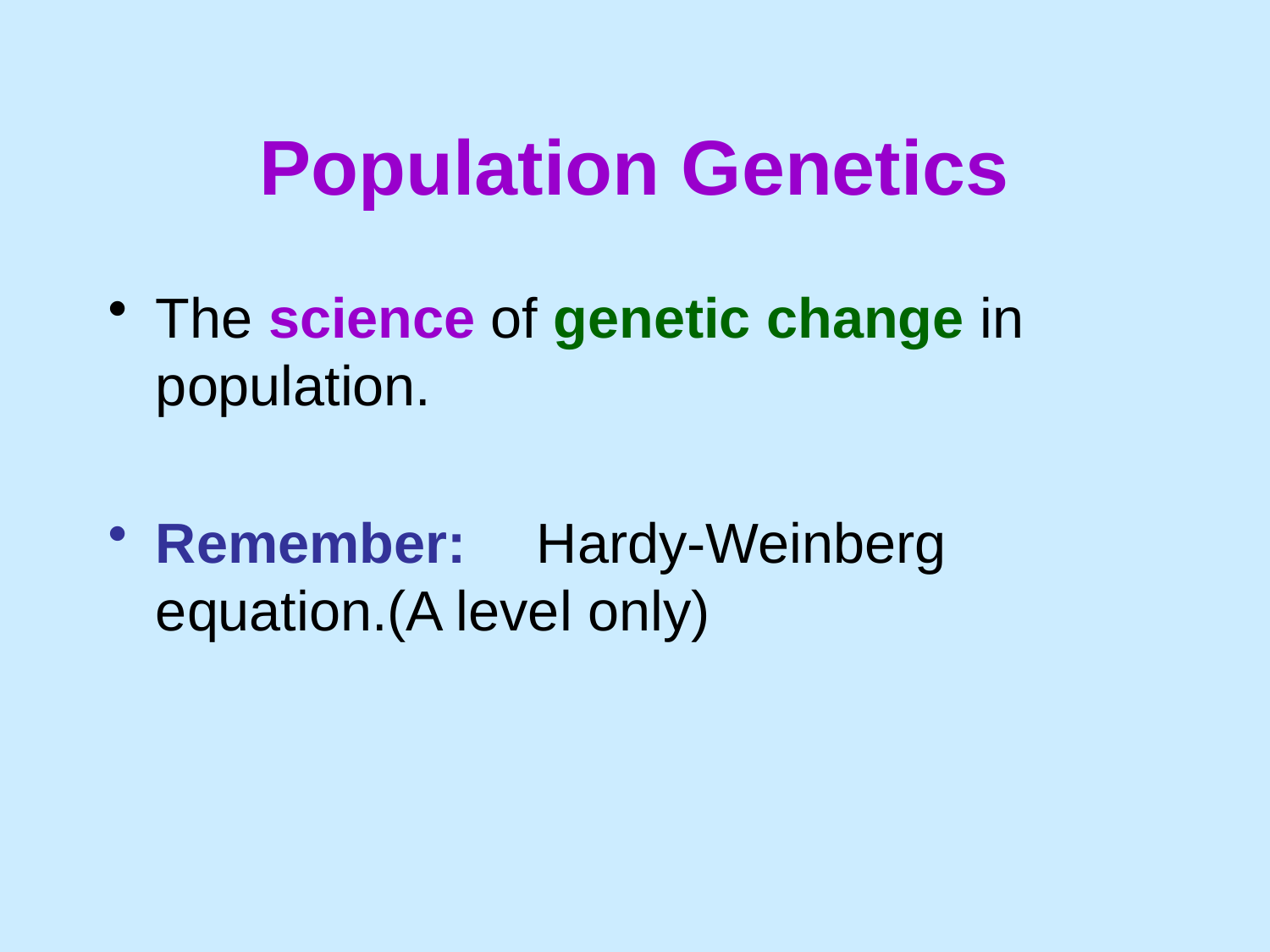

# Population Genetics
The science of genetic change in population.

Remember:	Hardy-Weinberg equation.(A level only)